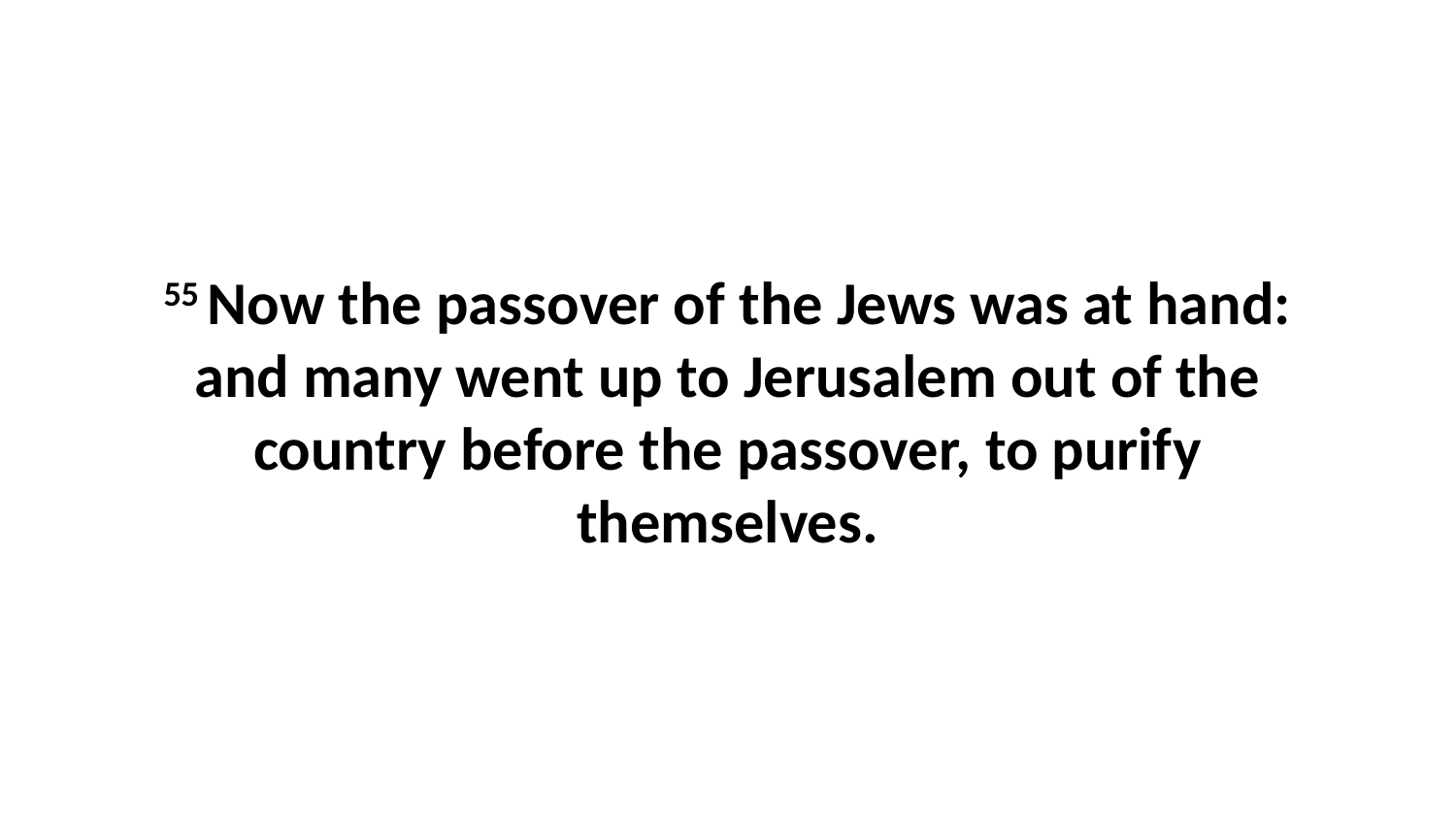

55 Now the passover of the Jews was at hand: and many went up to Jerusalem out of the country before the passover, to purify themselves.